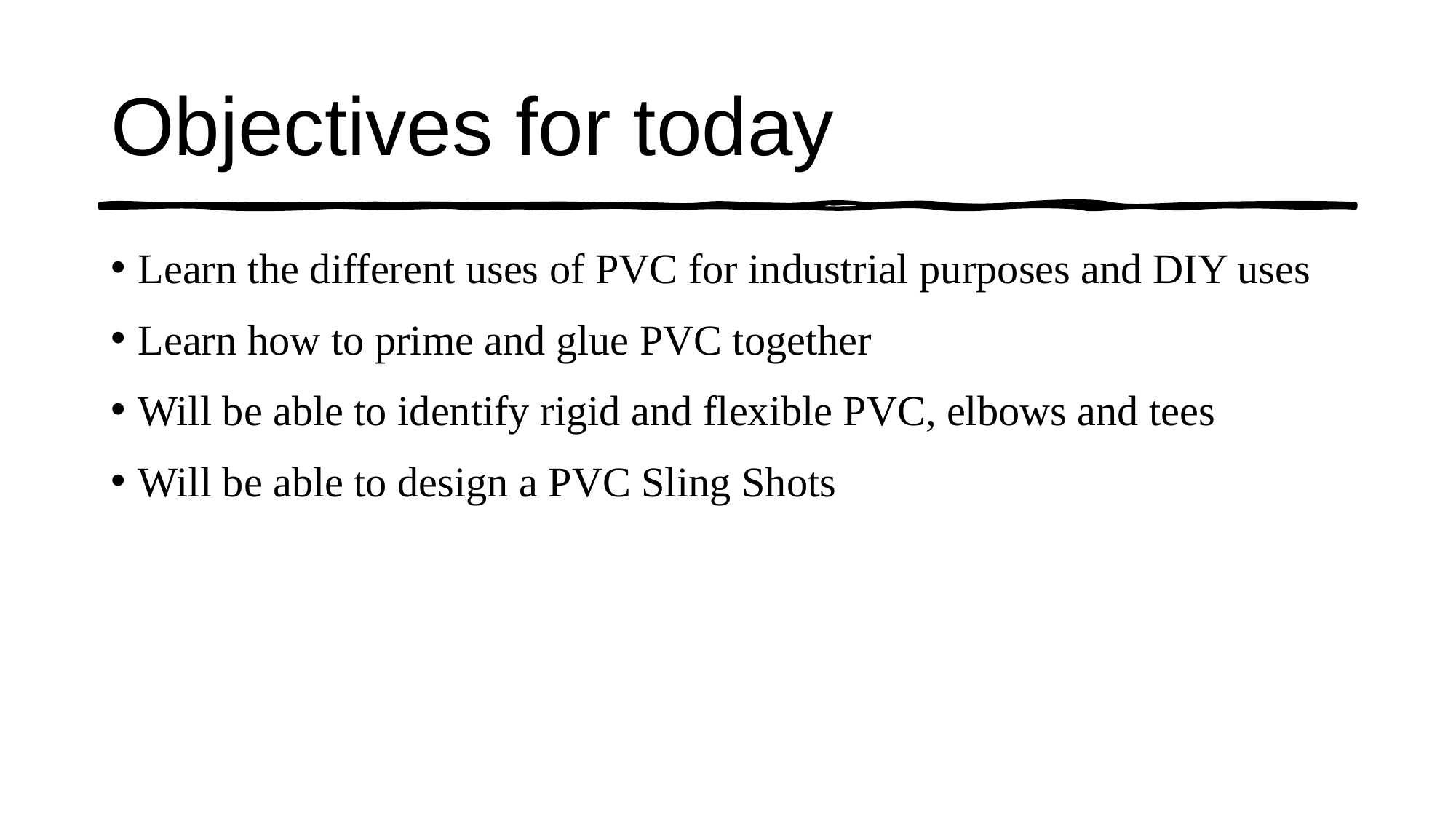

# Objectives for today
Learn the different uses of PVC for industrial purposes and DIY uses
Learn how to prime and glue PVC together
Will be able to identify rigid and flexible PVC, elbows and tees
Will be able to design a PVC Sling Shots